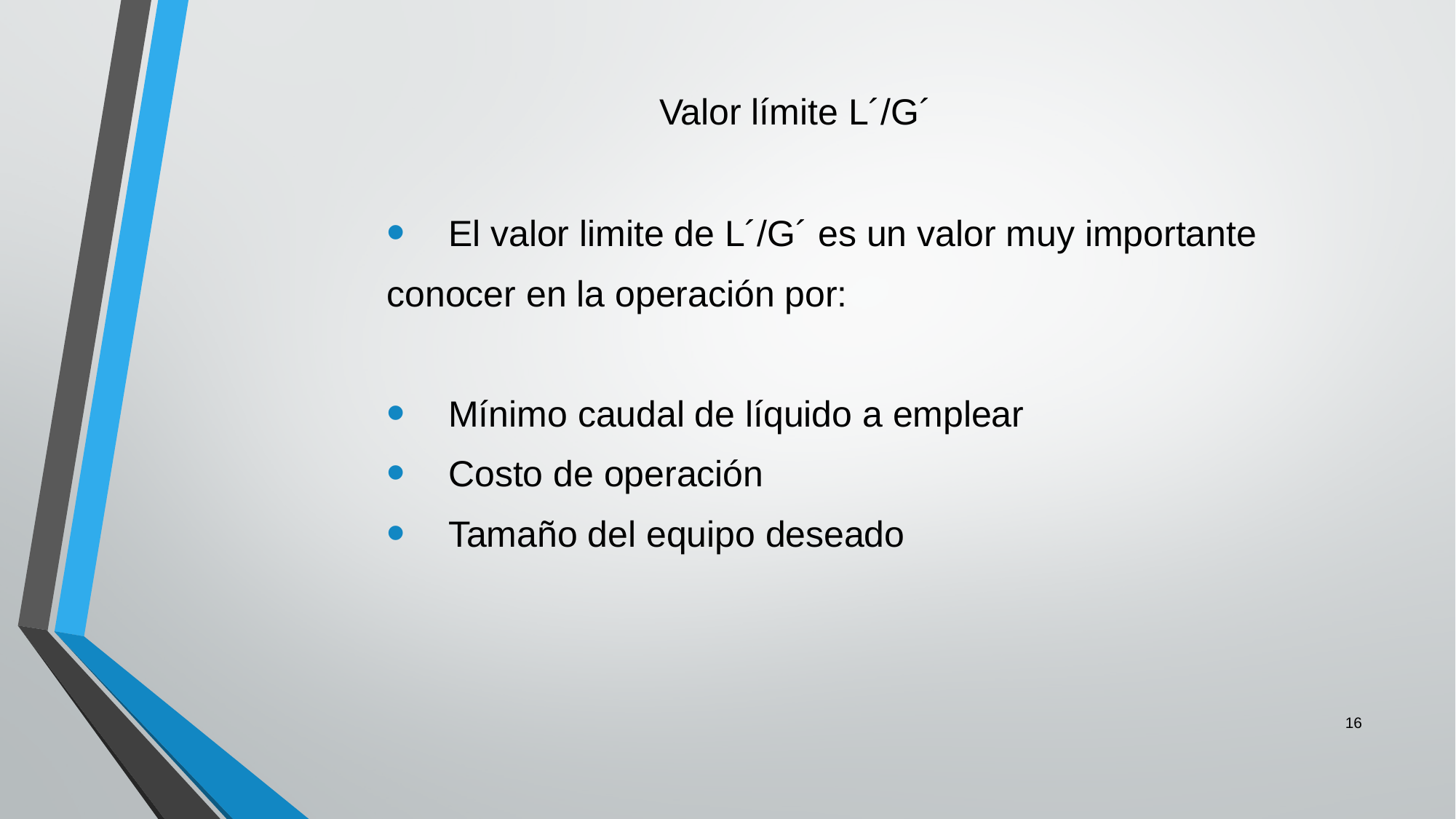

Valor límite L´/G´
El valor limite de L´/G´ es un valor muy importante
conocer en la operación por:

Mínimo caudal de líquido a emplear
Costo de operación
Tamaño del equipo deseado

16